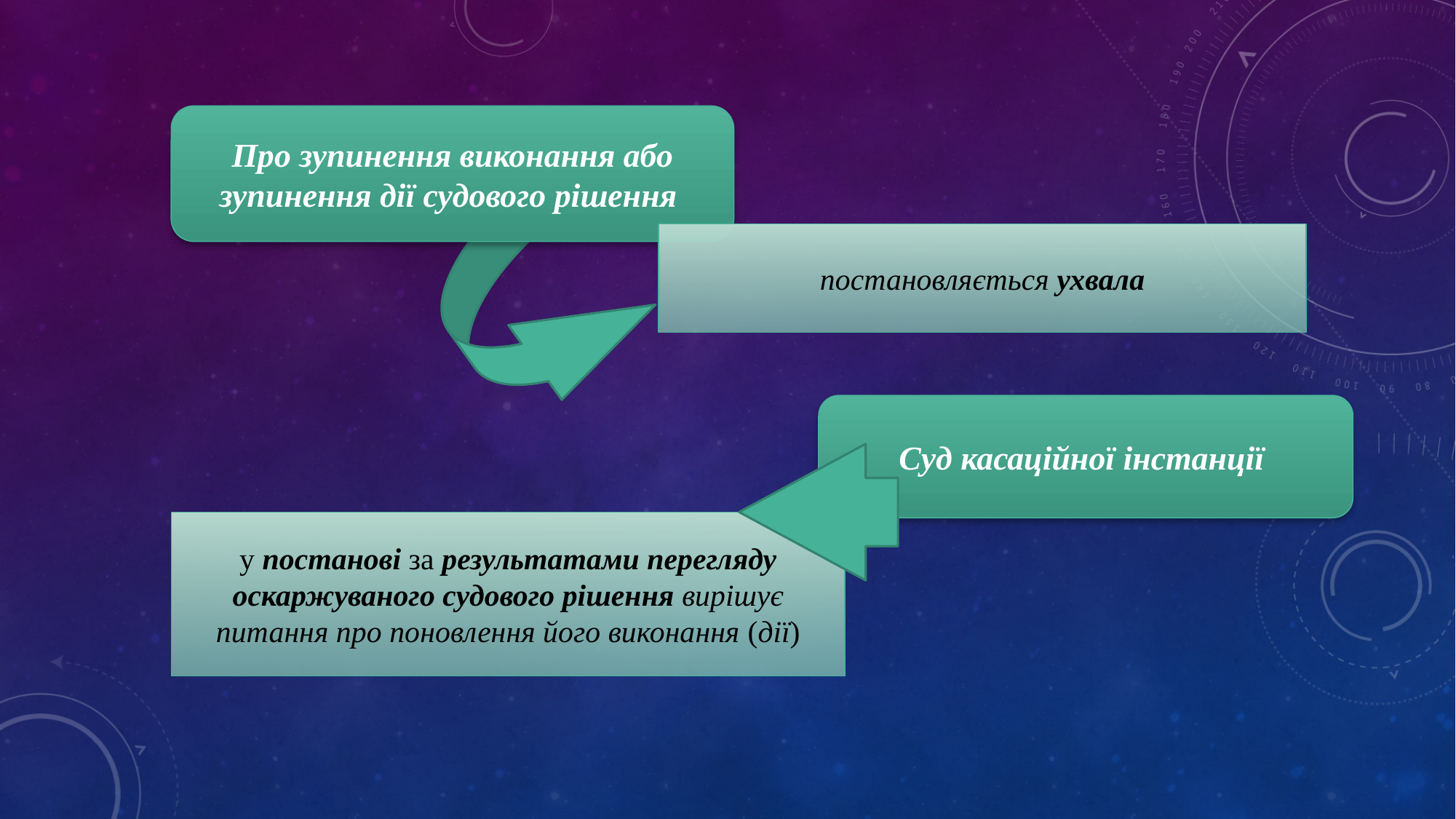

Про зупинення виконання або зупинення дії судового рішення

постановляється ухвала
Суд касаційної інстанції

у постанові за результатами перегляду оскаржуваного судового рішення вирішує питання про поновлення його виконання (дії)